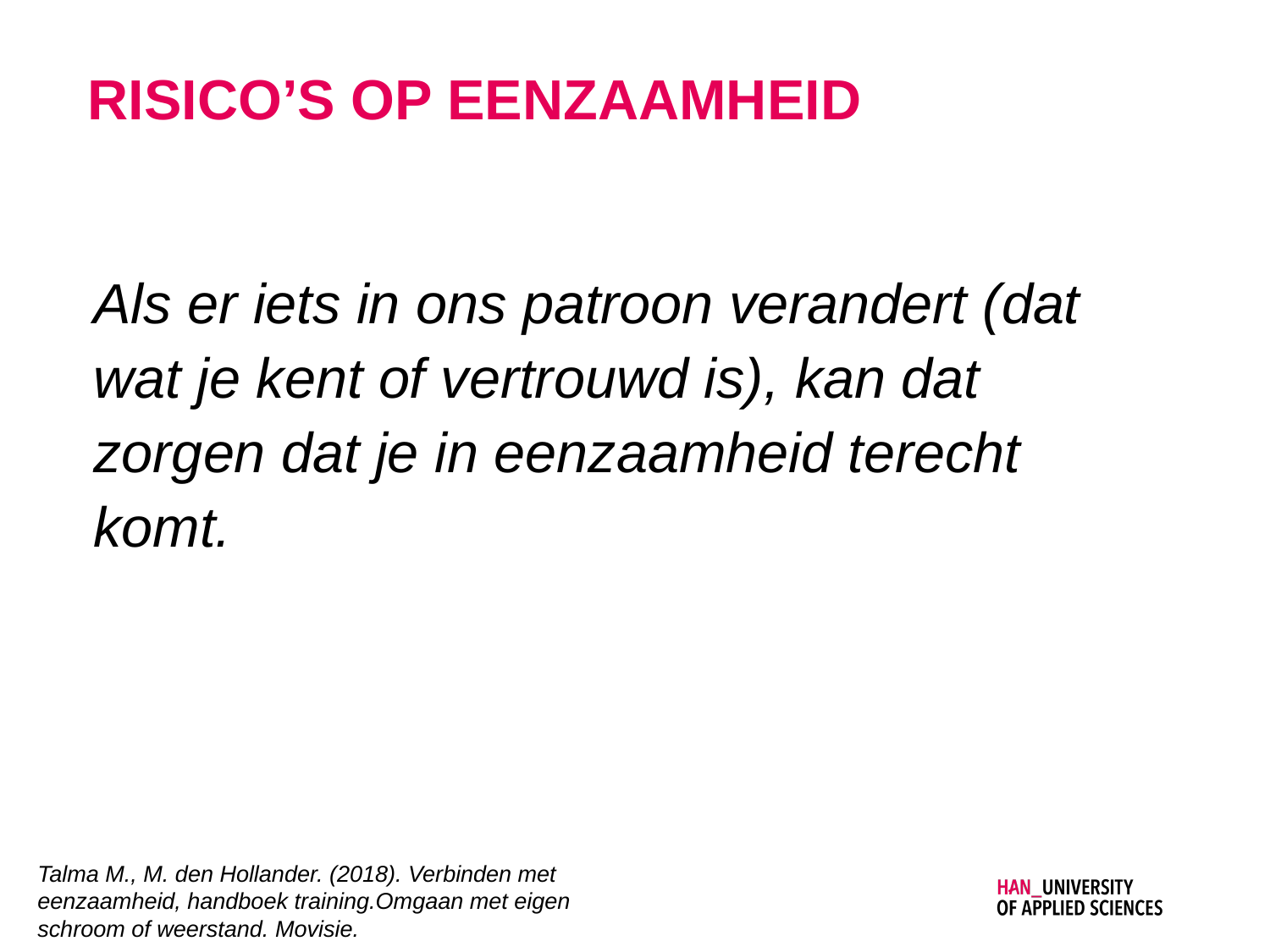

# Risico’s op eenzaamheid

Als er iets in ons patroon verandert (dat wat je kent of vertrouwd is), kan dat zorgen dat je in eenzaamheid terecht komt.
Talma M., M. den Hollander. (2018). Verbinden met eenzaamheid, handboek training.Omgaan met eigen schroom of weerstand. Movisie.